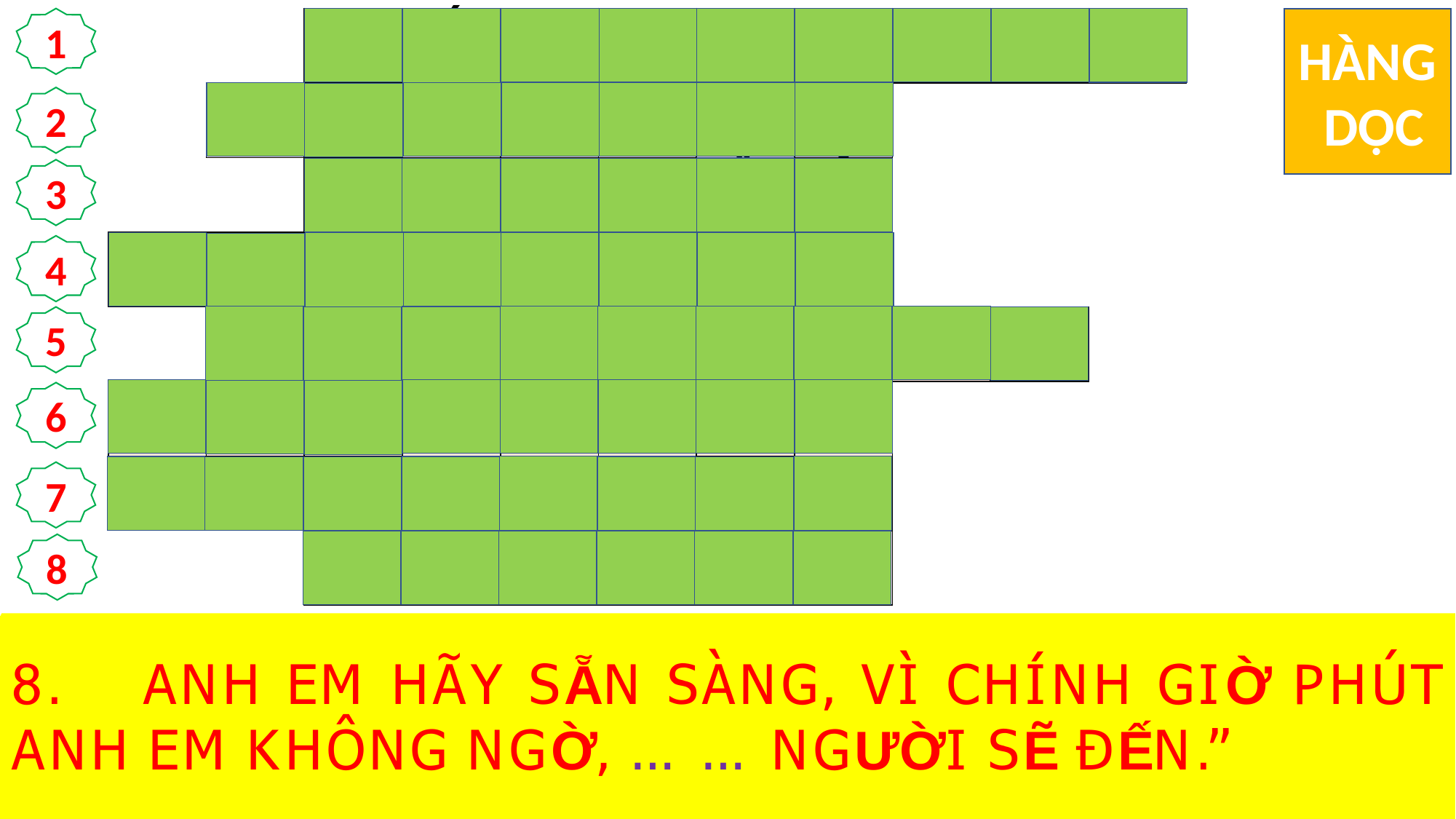

1
HÀNG
 DỌC
|  |  | K | É | O | C | Ố | I | X | A | Y |
| --- | --- | --- | --- | --- | --- | --- | --- | --- | --- | --- |
|  | S | Ẵ | N | S | À | N | G |  |  |  |
|  |  | Ô | N | G | N | Ô | Ê |  |  |  |
| H | Ồ | N | G | T | H | Ủ | Y |  |  |  |
|  | K | H | O | É | T | V | Á | C | H |  |
| C | A | N | H | T | H | Ứ | C |  |  |  |
| C | O | N | N | G | Ư | Ờ | I |  |  |  |
|  |  | T | H | Ì | C | O | N |  |  |  |

2

3

4

5

6

7

8
8.	 ANH EM HÃY SẴN SÀNG, VÌ CHÍNH GIỜ PHÚT ANH EM KHÔNG NGỜ, … … NGƯỜI SẼ ĐẾN.”
1.	HAI NGƯỜI ĐÀN BÀ ĐANG LÀM GÌ, THÌ MỘT NGƯỜI ĐƯỢC ĐEM ĐI, MỘT NGƯỜI BỊ BỎ LẠI?
6.	ĐỨC GIÊSU KÊU GỌI MỌI NGƯỜI PHẢI LÀM GÌ, VÌ ANH EM KHÔNG BIẾT NGÀY NÀO CHÚA CỦA ANH EM ĐẾN?
2.	ANH EM HÃY THẾ NÀO, VÌ CHÍNH GIỜ PHÚT ANH EM KHÔNG NGỜ, THÌ CON NGƯỜI SẼ ĐẾN
5.	NẾU CHỦ NHÀ BIẾT VÀO CANH NÀO KẺ TRỘM SẼ ĐẾN, HẲN ÔNG ĐÃ THỨC, KHÔNG ĐỂ NÓ LÀM GÌ NHÀ MÌNH?
7.	 CHÍNH GIỜ PHÚT ANH EM KHÔNG NGỜ, THÌ AI SẼ ĐẾN?
3.	THỜI AI XẢY RA NẠN HỒNG THỦY?
4.	THỜI ÔNG NÔÊ XẢY RA VIỆC GÌ?